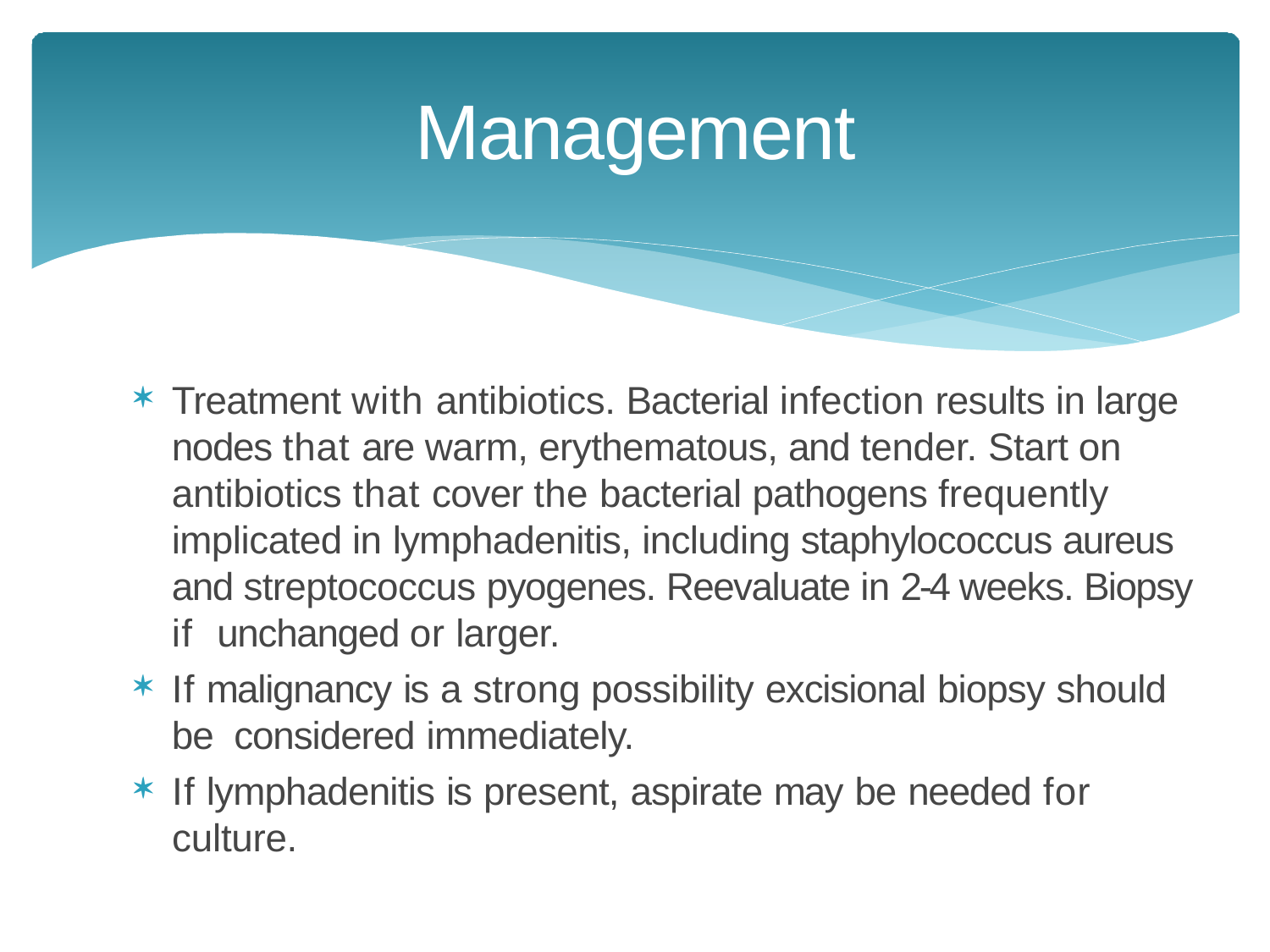

# Management
Treatment with antibiotics. Bacterial infection results in large  nodes that are warm, erythematous, and tender. Start on  antibiotics that cover the bacterial pathogens frequently  implicated in lymphadenitis, including staphylococcus aureus  and streptococcus pyogenes. Reevaluate in 2-4 weeks. Biopsy if  unchanged or larger.
If malignancy is a strong possibility excisional biopsy should be  considered immediately.
If lymphadenitis is present, aspirate may be needed for culture.